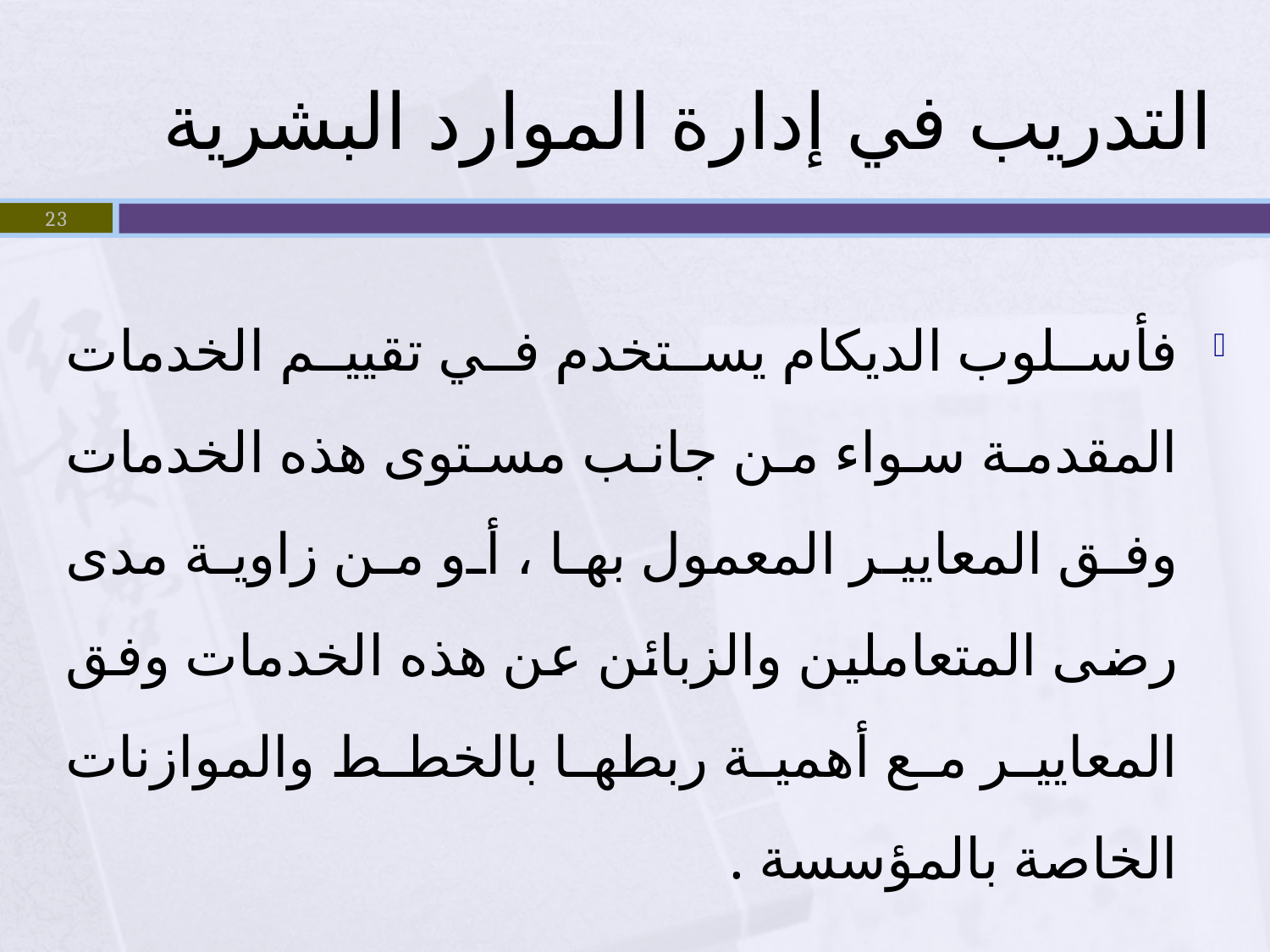

# التدريب في إدارة الموارد البشرية
23
فأسلوب الديكام يستخدم في تقييم الخدمات المقدمة سواء من جانب مستوى هذه الخدمات وفق المعايير المعمول بها ، أو من زاوية مدى رضى المتعاملين والزبائن عن هذه الخدمات وفق المعايير مع أهمية ربطها بالخطط والموازنات الخاصة بالمؤسسة .